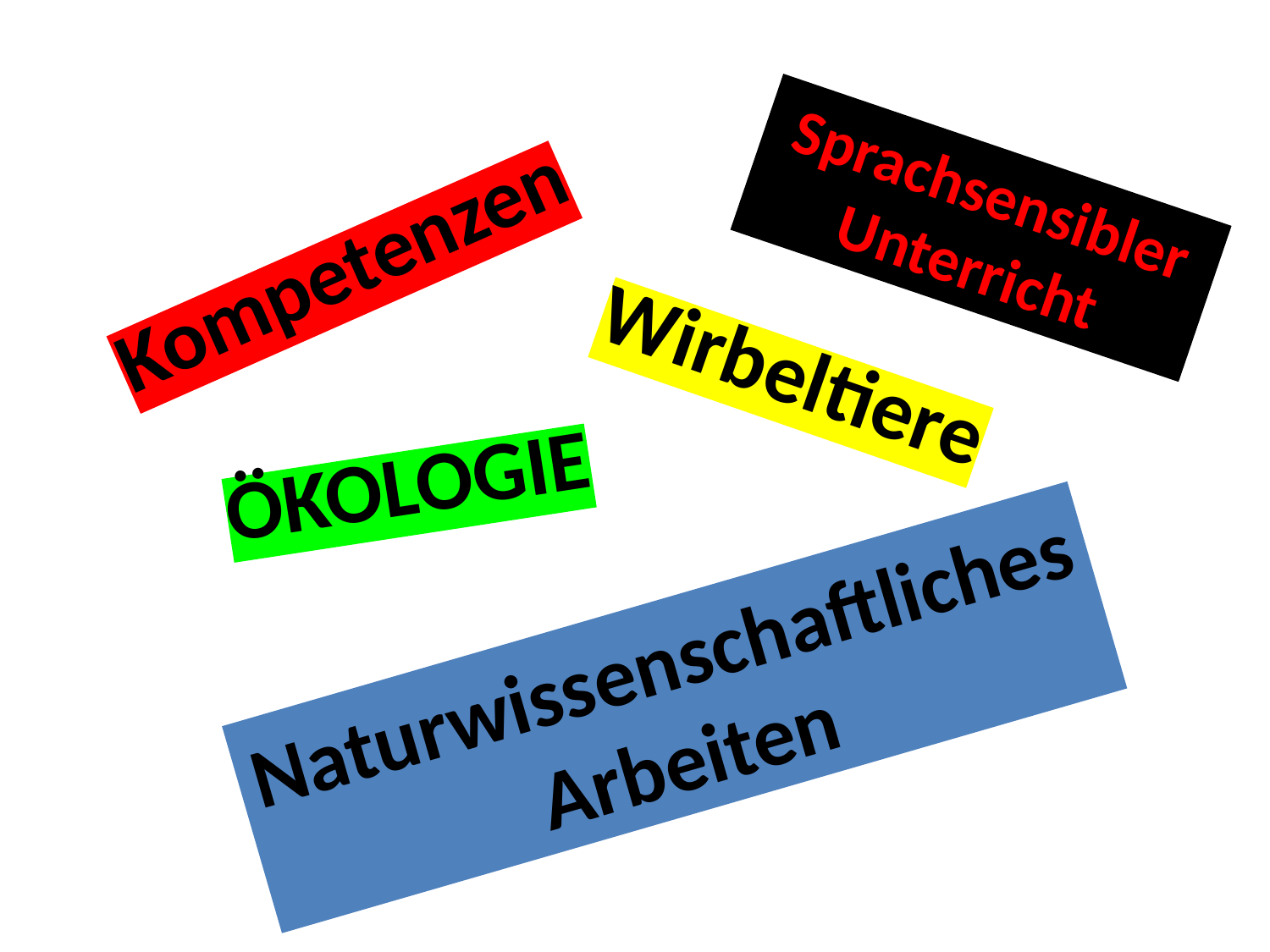

Sprachsensibler Unterricht
Kompetenzen
Wirbeltiere
ÖKOLOGIE
Naturwissenschaftliches Arbeiten